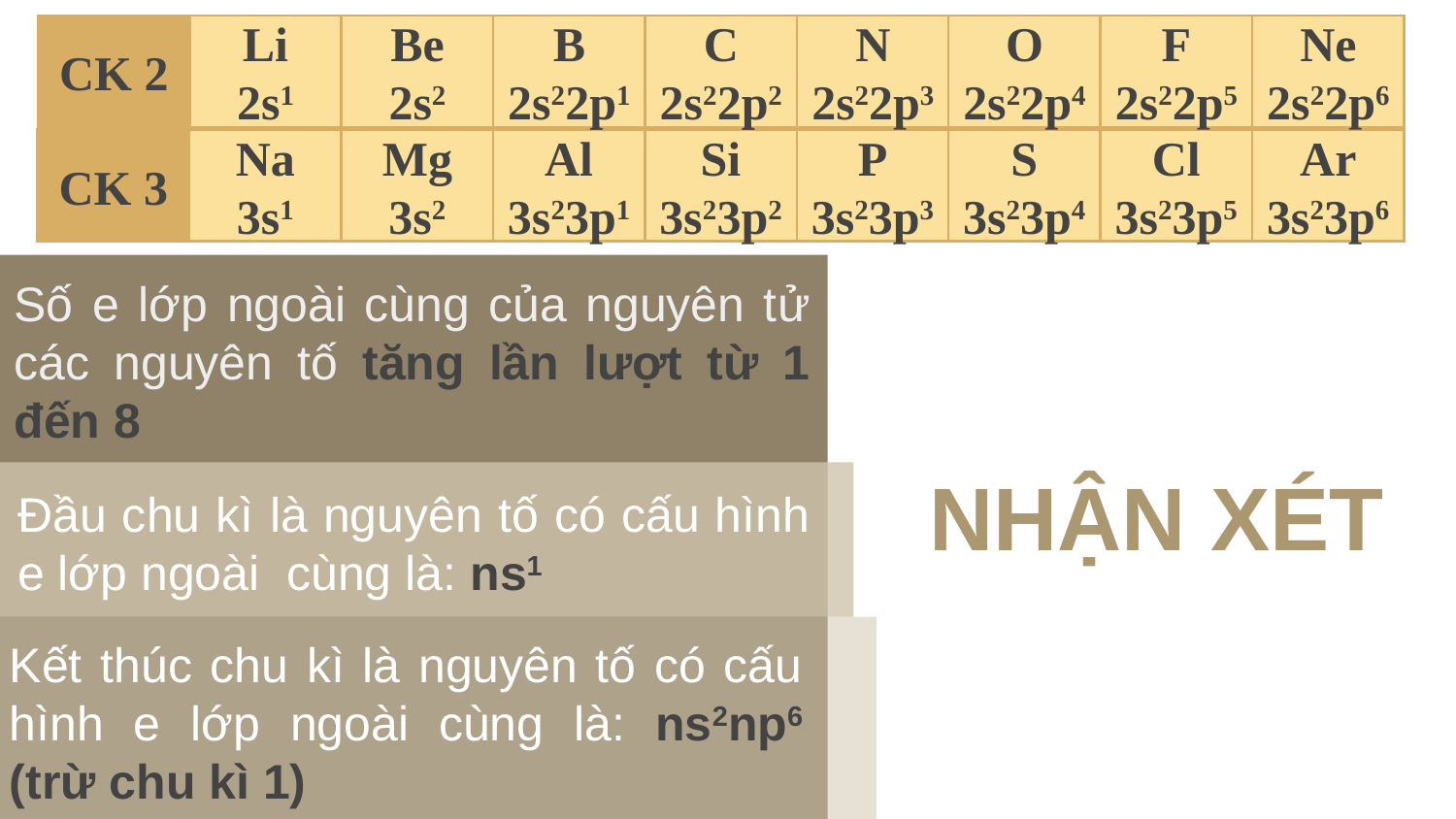

CK 2
Li
2s1
Li
2s1
Be
2s2
Be
2s2
B
2s22p1
B
2s22p1
C
2s22p2
C
2s22p2
N
2s22p3
O
2s22p4
F
2s22p5
Ne
2s22p6
CK 3
Na
3s1
Mg
3s2
Al
3s23p1
Si
3s23p2
P
3s23p3
S
3s23p4
Cl
3s23p5
Ar
3s23p6

Số e lớp ngoài cùng của nguyên tử các nguyên tố tăng lần lượt từ 1 đến 8
NHẬN XÉT

Đầu chu kì là nguyên tố có cấu hình e lớp ngoài  cùng là: ns1

Kết thúc chu kì là nguyên tố có cấu hình e lớp ngoài cùng là: ns2np6 (trừ chu kì 1)